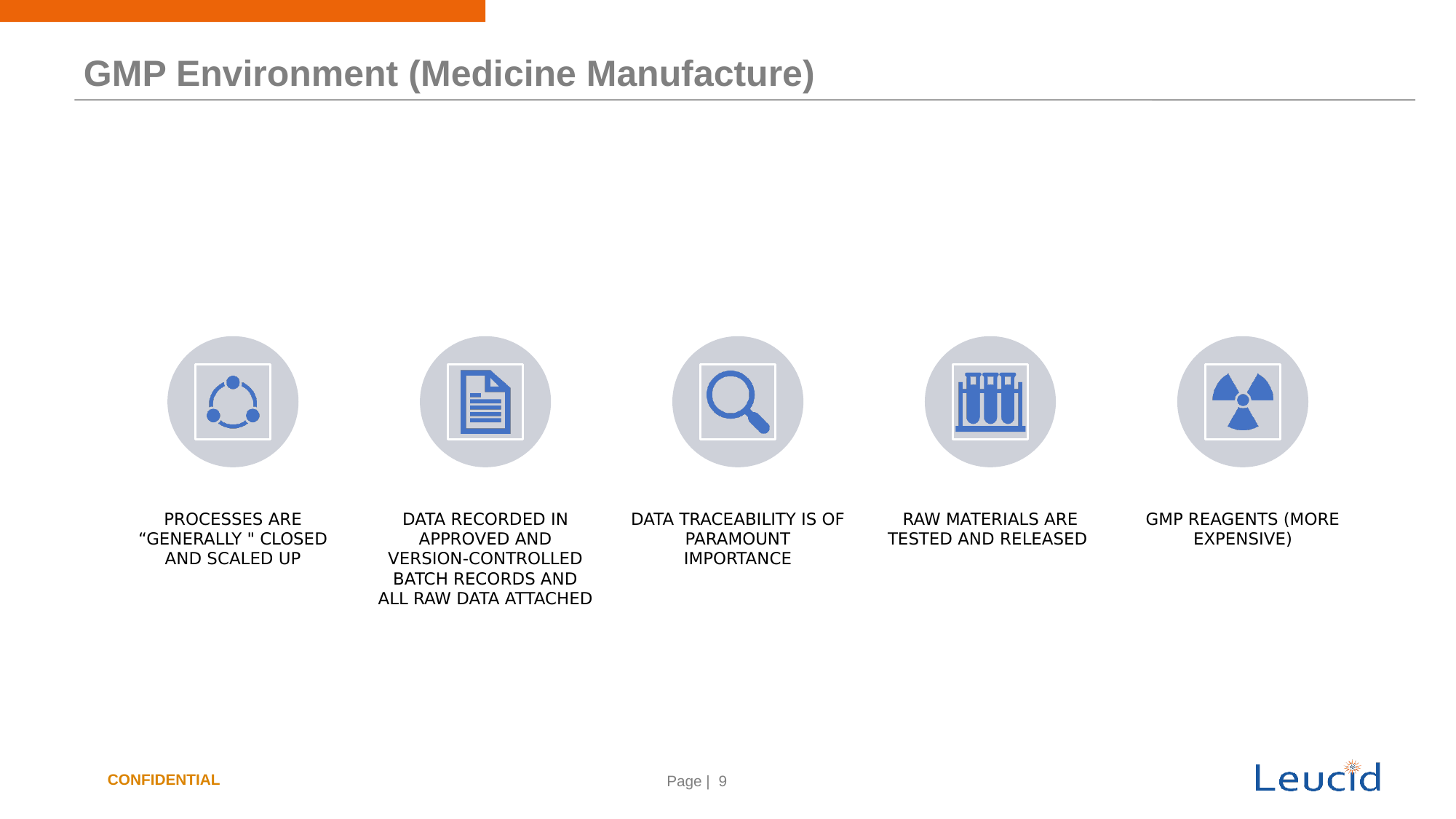

# GMP Environment (Medicine Manufacture)
Processes are “generally " closed and scaled up
Data recorded in approved and version-controlled batch records and all raw data attached
Data traceability is of paramount importance
Raw materials are tested and released
GMP reagents (More expensive)